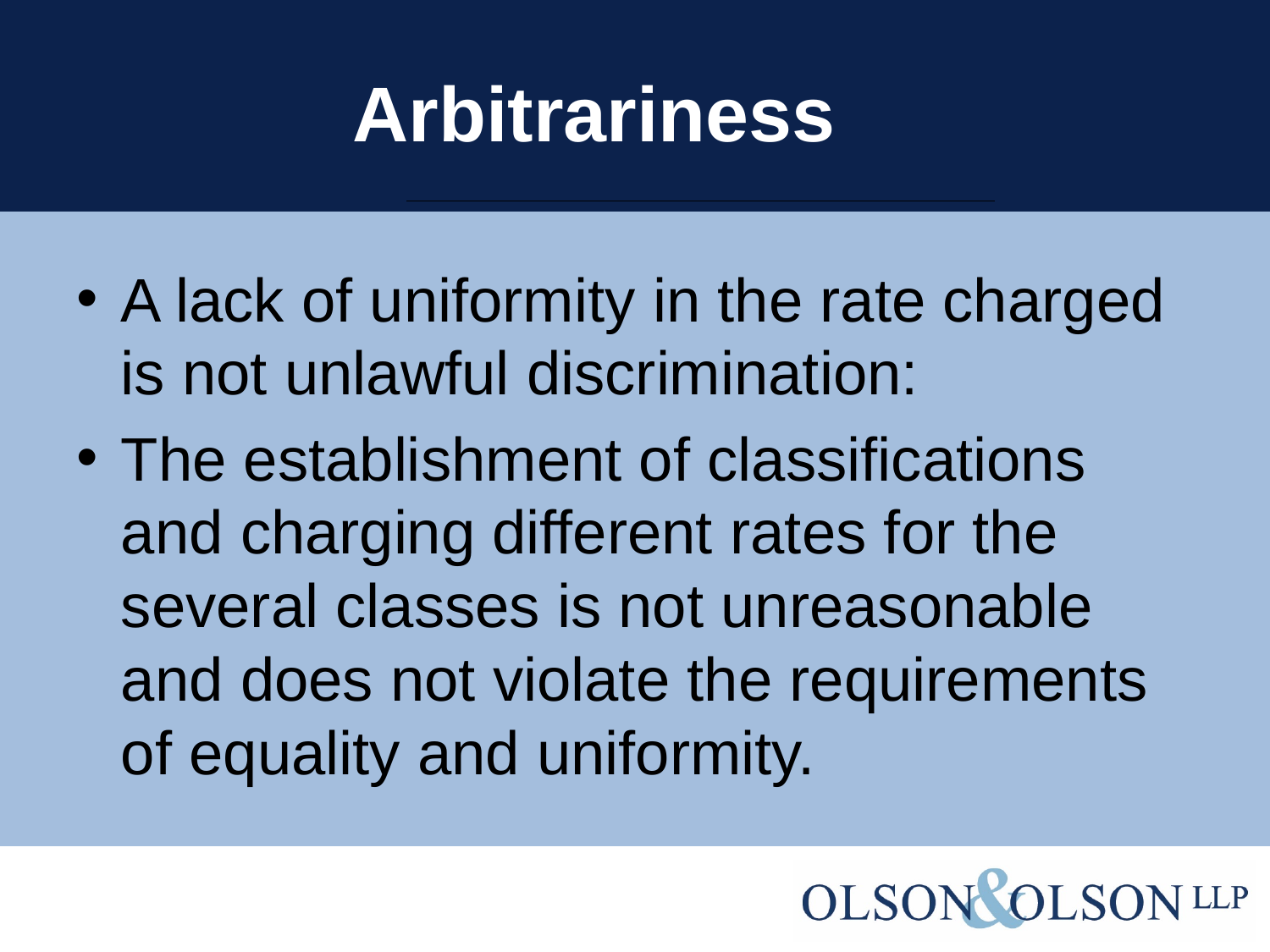

# Arbitrariness
A lack of uniformity in the rate charged is not unlawful discrimination:
The establishment of classifications and charging different rates for the several classes is not unreasonable and does not violate the requirements of equality and uniformity.